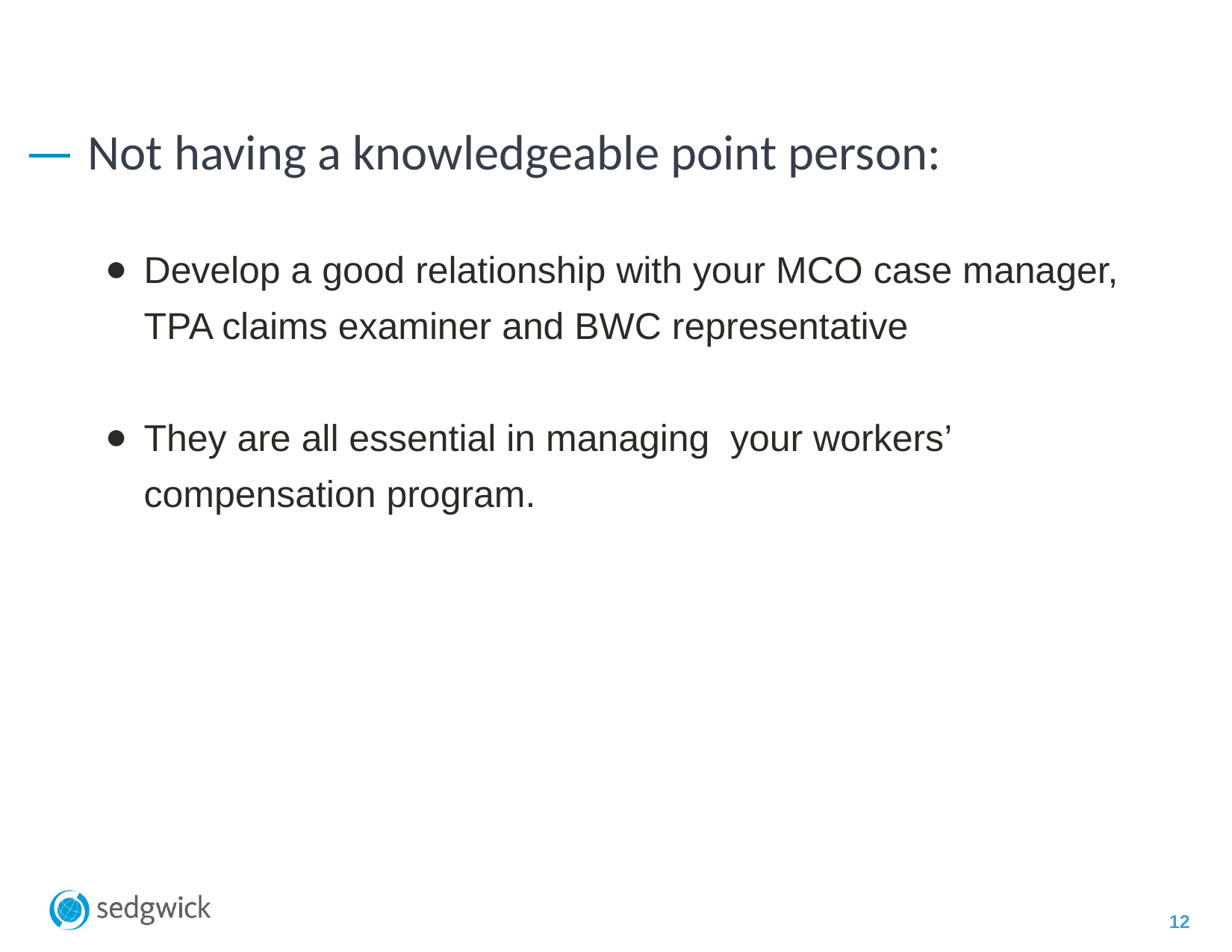

Not having a knowledgeable point person:
Develop a good relationship with your MCO case manager, TPA claims examiner and BWC representative

They are all essential in managing  your workers’ compensation program.

12